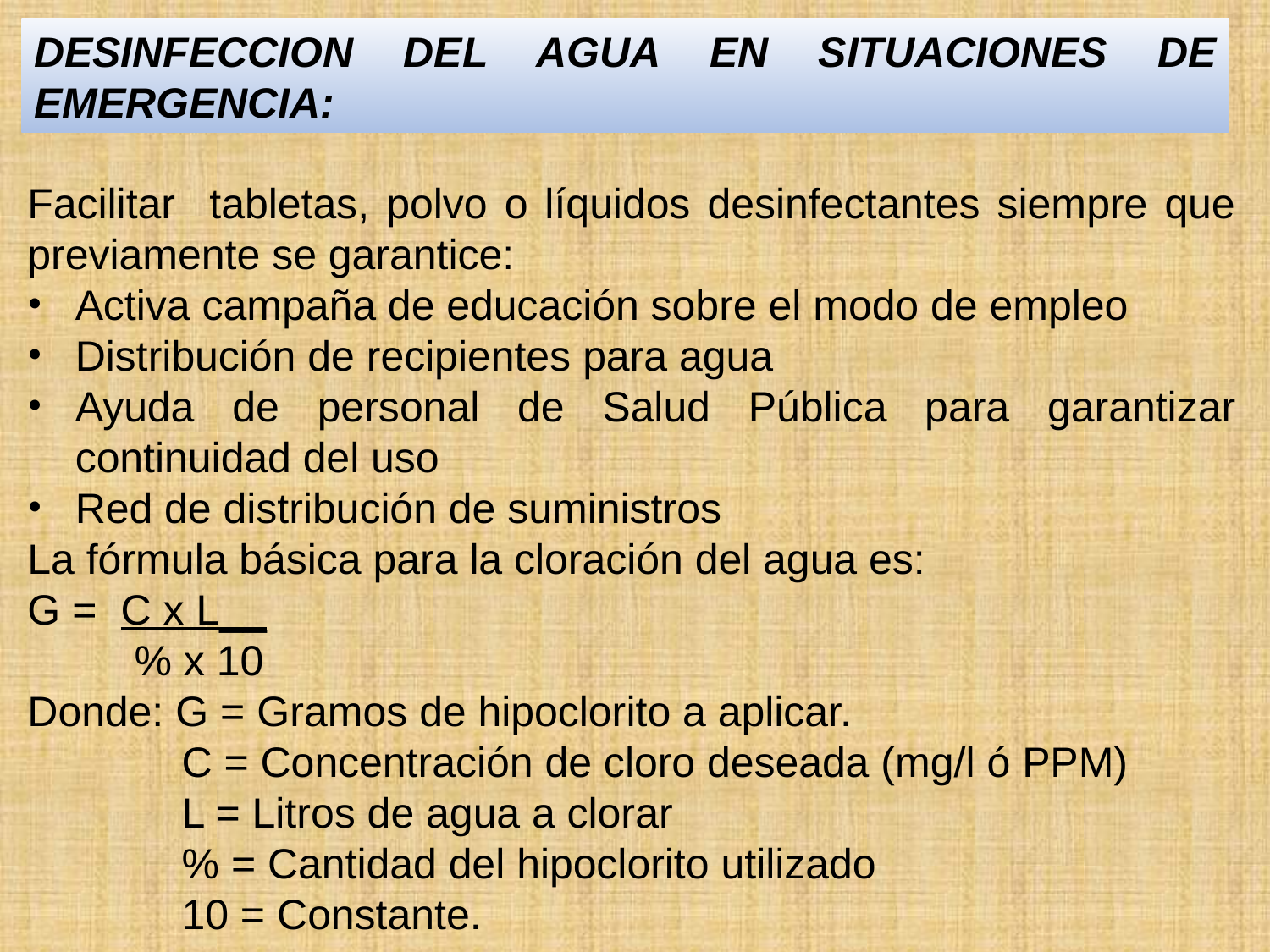

DESINFECCION DEL AGUA EN SITUACIONES DE EMERGENCIA:
Facilitar  tabletas, polvo o líquidos desinfectantes siempre que previamente se garantice:
Activa campaña de educación sobre el modo de empleo
Distribución de recipientes para agua
Ayuda de personal de Salud Pública para garantizar continuidad del uso
Red de distribución de suministros
La fórmula básica para la cloración del agua es:
G =  C x L__
         % x 10
Donde: G = Gramos de hipoclorito a aplicar.
             C = Concentración de cloro deseada (mg/l ó PPM)
             L = Litros de agua a clorar
             % = Cantidad del hipoclorito utilizado
             10 = Constante.